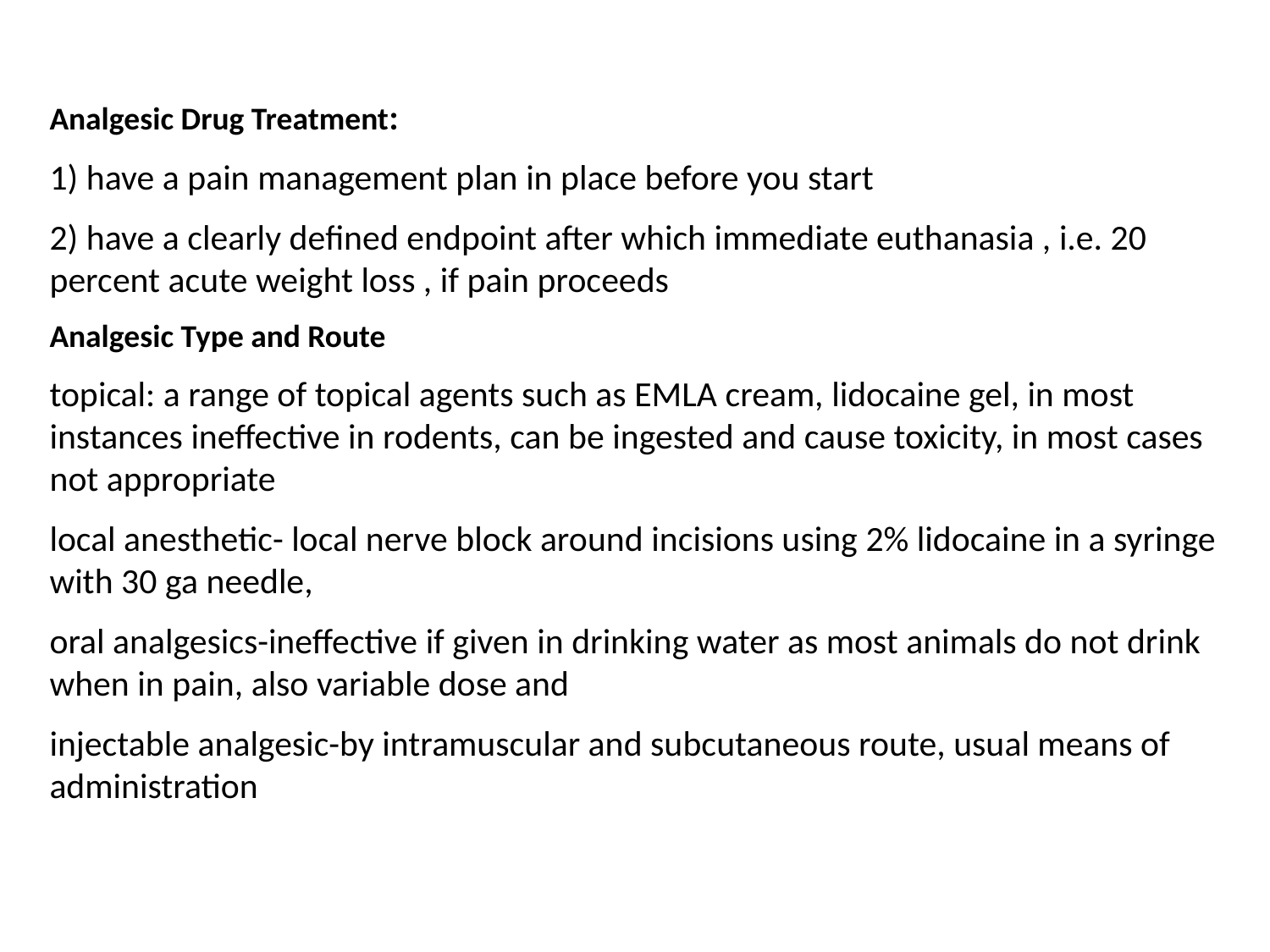

Analgesic Drug Treatment:
1) have a pain management plan in place before you start
2) have a clearly defined endpoint after which immediate euthanasia , i.e. 20 percent acute weight loss , if pain proceeds
Analgesic Type and Route
topical: a range of topical agents such as EMLA cream, lidocaine gel, in most instances ineffective in rodents, can be ingested and cause toxicity, in most cases not appropriate
local anesthetic- local nerve block around incisions using 2% lidocaine in a syringe with 30 ga needle,
oral analgesics-ineffective if given in drinking water as most animals do not drink when in pain, also variable dose and
injectable analgesic-by intramuscular and subcutaneous route, usual means of administration